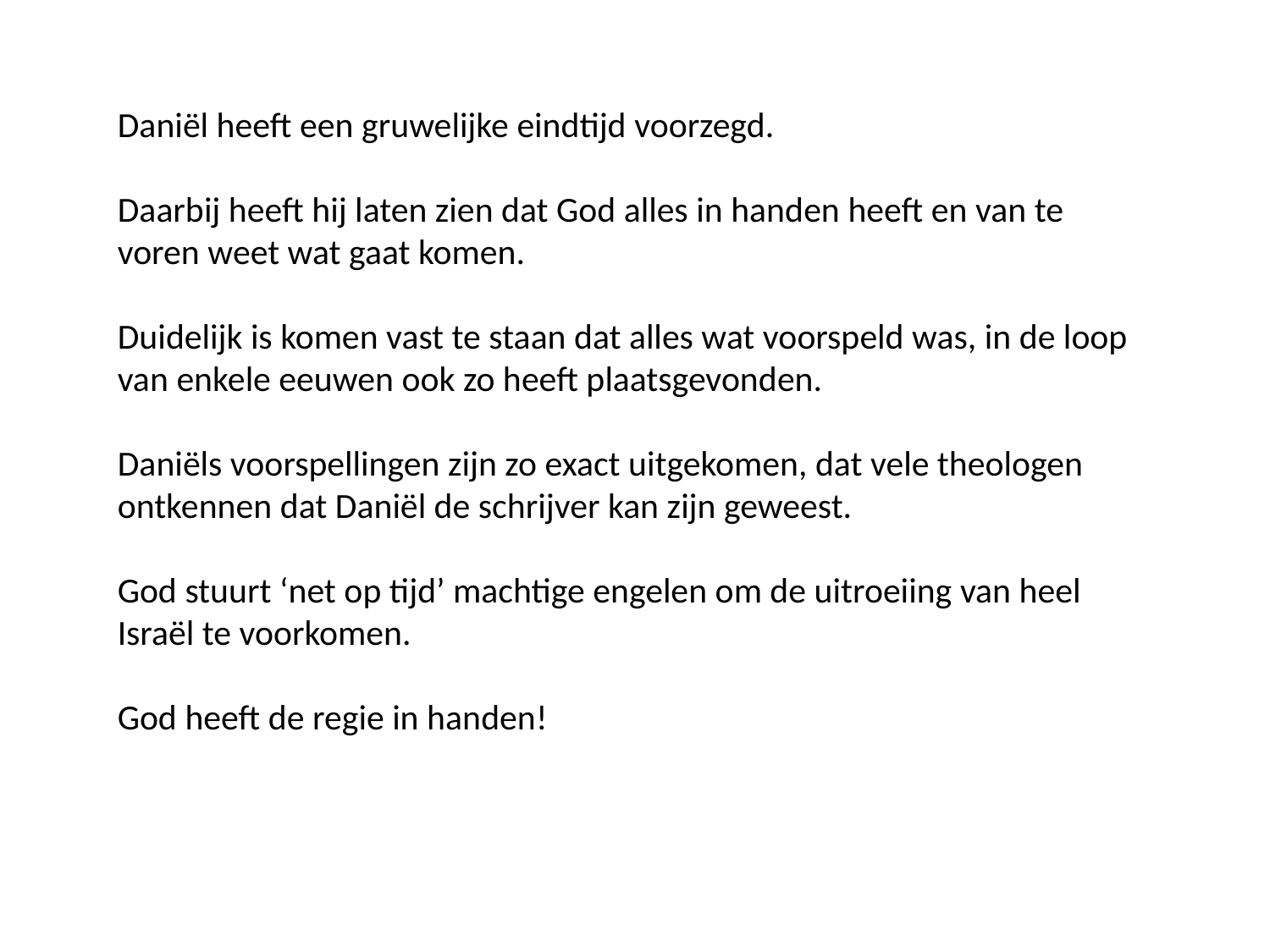

Daniël heeft een gruwelijke eindtijd voorzegd.

Daarbij heeft hij laten zien dat God alles in handen heeft en van te voren weet wat gaat komen.

Duidelijk is komen vast te staan dat alles wat voorspeld was, in de loop van enkele eeuwen ook zo heeft plaatsgevonden.

Daniëls voorspellingen zijn zo exact uitgekomen, dat vele theologen ontkennen dat Daniël de schrijver kan zijn geweest.

God stuurt ‘net op tijd’ machtige engelen om de uitroeiing van heel Israël te voorkomen.

God heeft de regie in handen!